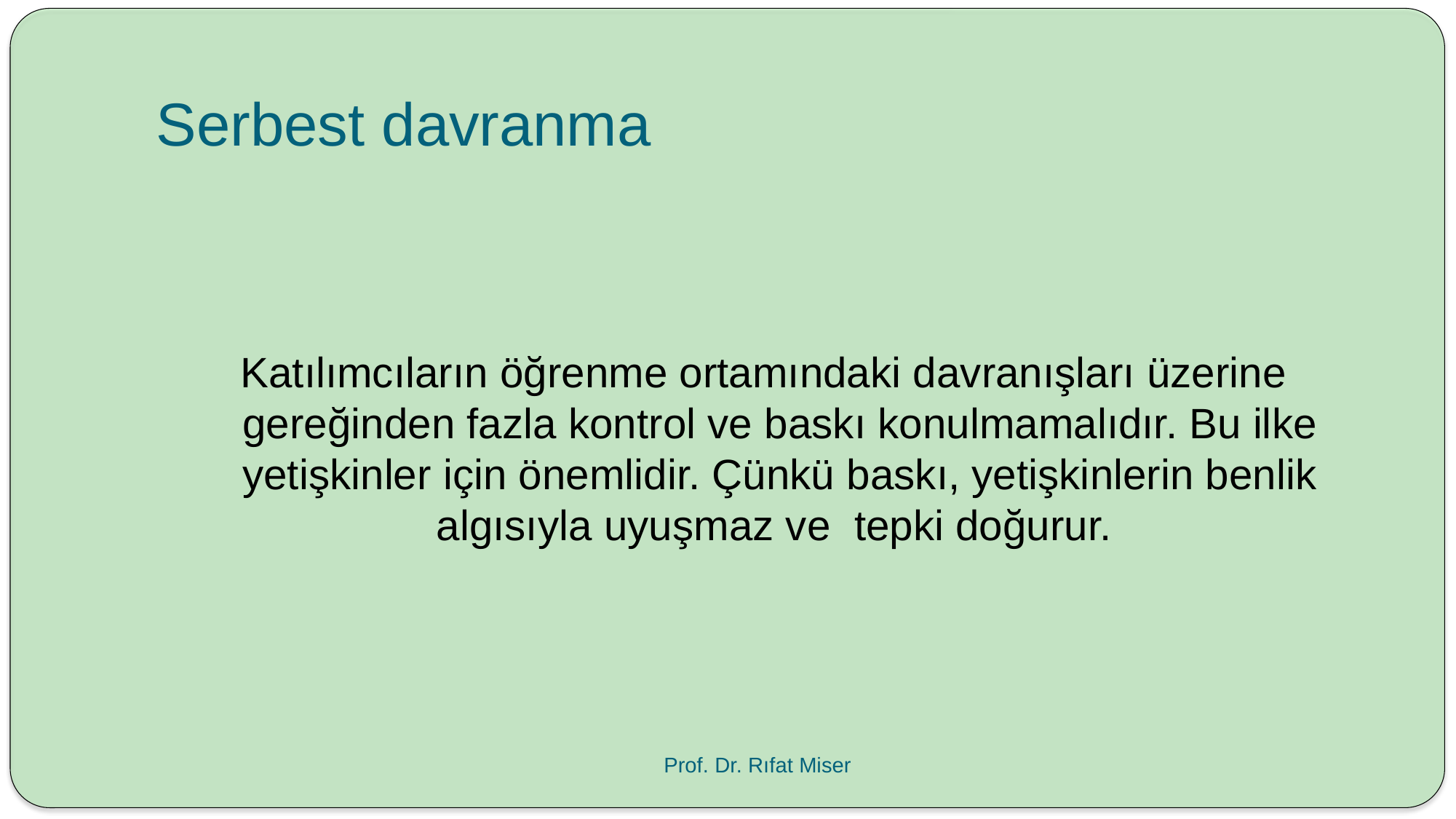

# Serbest davranma
Katılımcıların öğrenme ortamındaki davranışları üzerine gereğinden fazla kontrol ve baskı konulmamalıdır. Bu ilke yetişkinler için önemlidir. Çünkü baskı, yetişkinlerin benlik algısıyla uyuşmaz ve  tepki doğurur.

Prof. Dr. Rıfat Miser